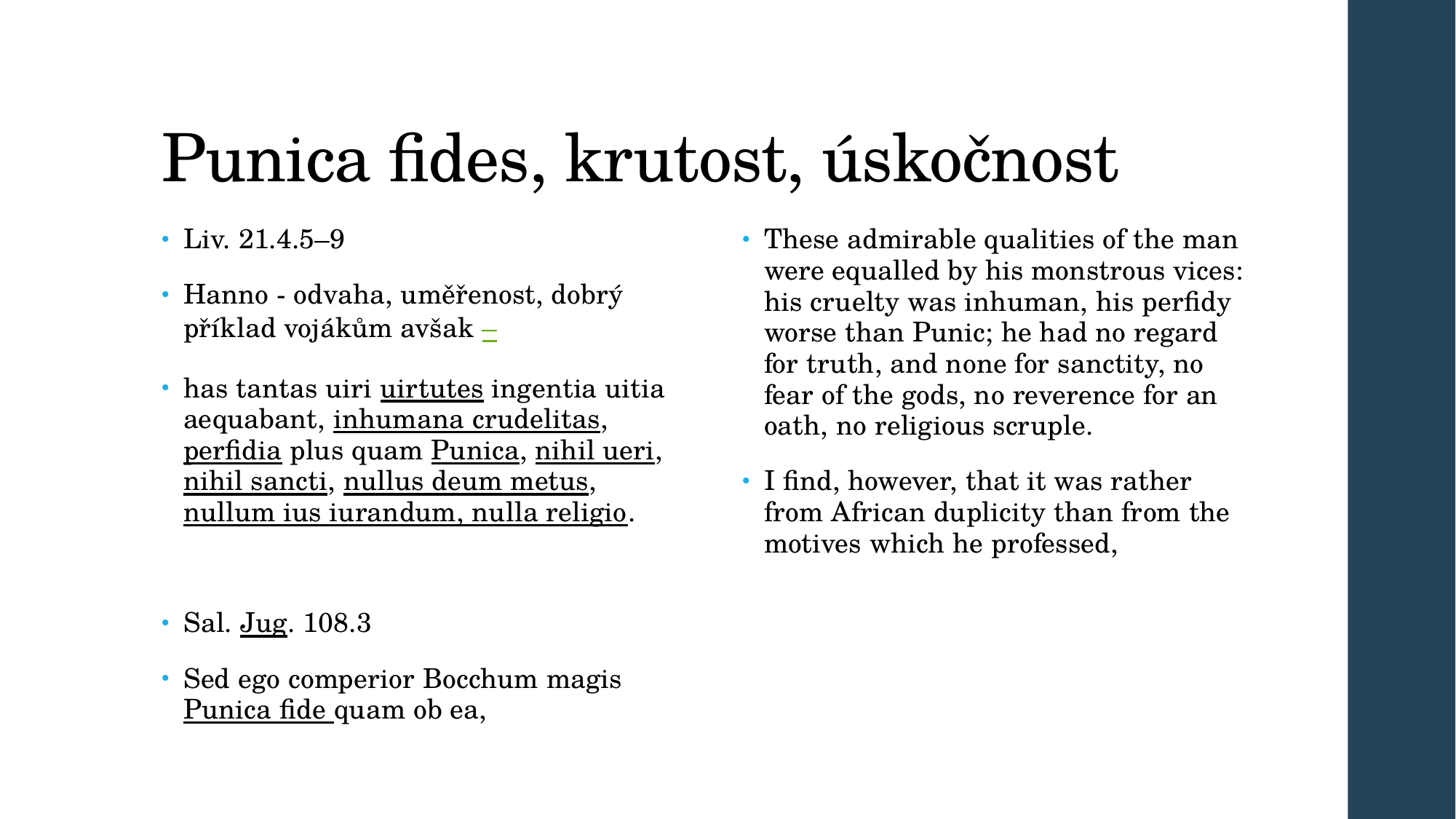

# Punica fides, krutost, úskočnost
Liv. 21.4.5–9
Hanno - odvaha, uměřenost, dobrý příklad vojákům avšak –
has tantas uiri uirtutes ingentia uitia aequabant, inhumana crudelitas, perfidia plus quam Punica, nihil ueri, nihil sancti, nullus deum metus, nullum ius iurandum, nulla religio.

Sal. Jug. 108.3
Sed ego comperior Bocchum magis Punica fide quam ob ea,
These admirable qualities of the man were equalled by his monstrous vices: his cruelty was inhuman, his perfidy worse than Punic; he had no regard for truth, and none for sanctity, no fear of the gods, no reverence for an oath, no religious scruple.
I find, however, that it was rather from African duplicity than from the motives which he professed,